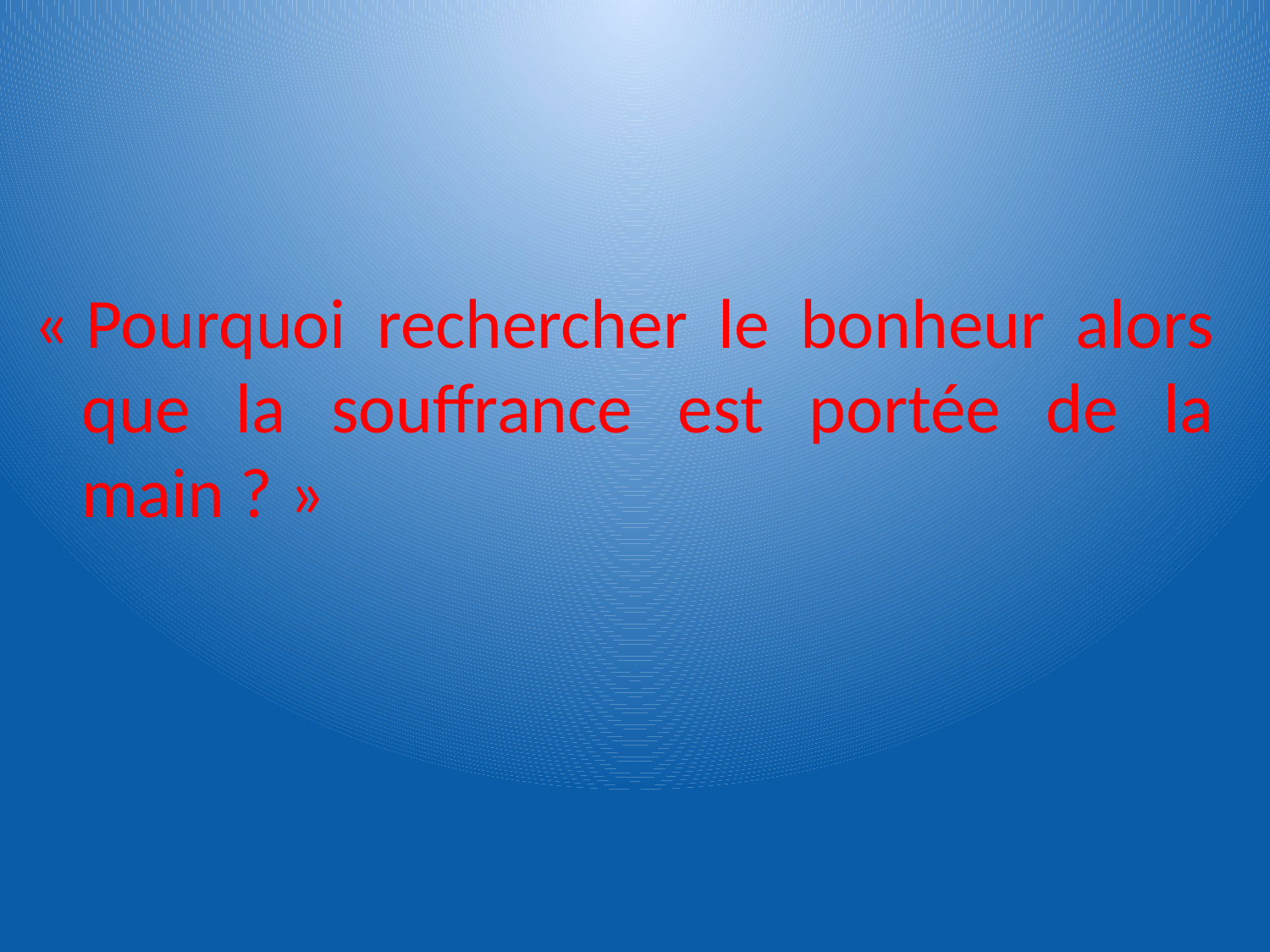

#

« Pourquoi rechercher le bonheur alors que la souffrance est portée de la main ? »